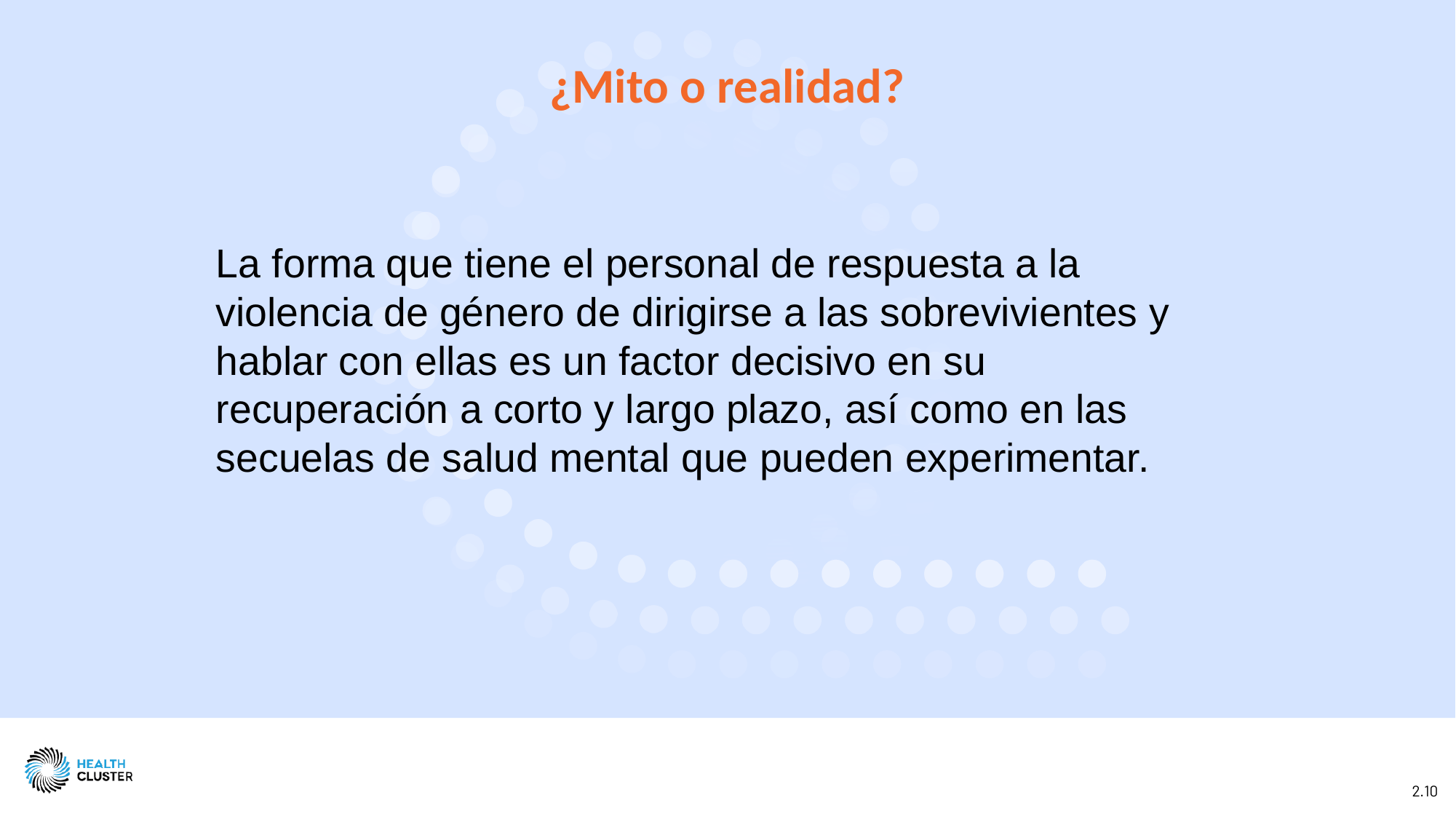

¿Mito o realidad?
La forma que tiene el personal de respuesta a la violencia de género de dirigirse a las sobrevivientes y hablar con ellas es un factor decisivo en su recuperación a corto y largo plazo, así como en las secuelas de salud mental que pueden experimentar.
2.10